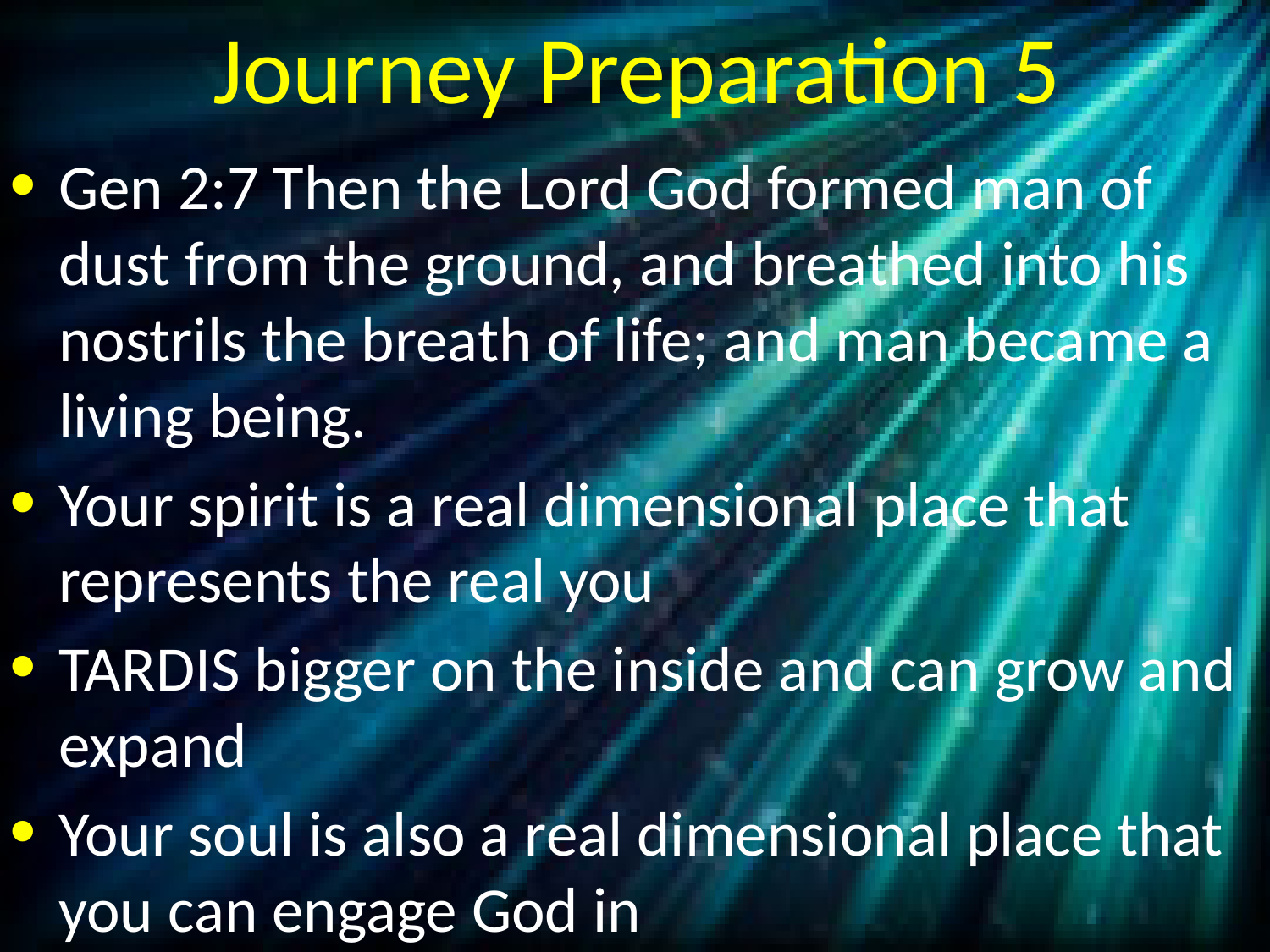

# Journey Preparation 5
Gen 2:7 Then the Lord God formed man of dust from the ground, and breathed into his nostrils the breath of life; and man became a living being.
Your spirit is a real dimensional place that represents the real you
TARDIS bigger on the inside and can grow and expand
Your soul is also a real dimensional place that you can engage God in